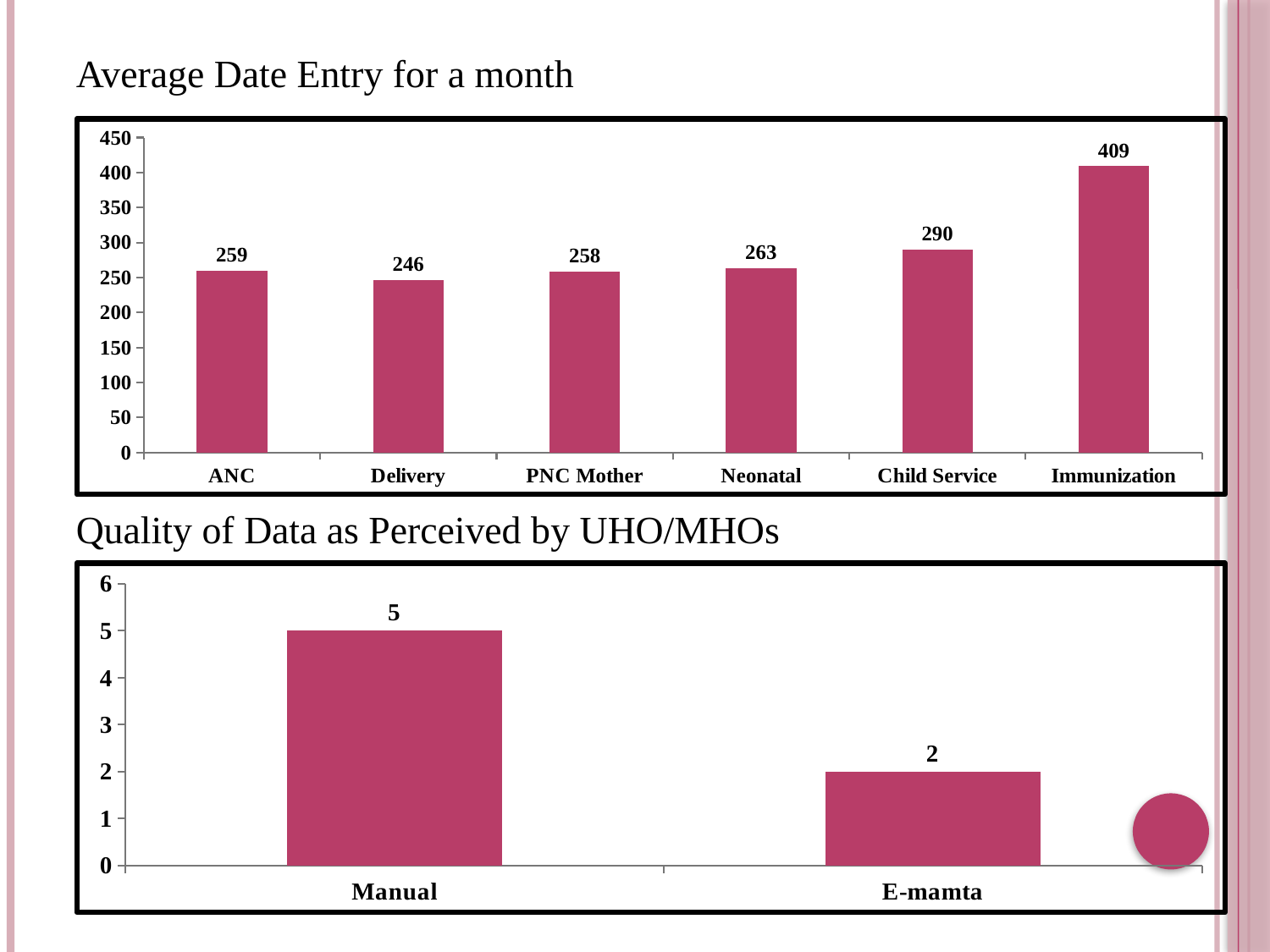

Average Date Entry for a month

Quality of Data as Perceived by UHO/MHOs

### Chart

| Category | UHC |
|---|---|
| ANC | 259.0 |
| Delivery | 246.0 |
| PNC Mother | 258.0 |
| Neonatal | 263.0 |
| Child Service | 290.0 |
| Immunization | 409.0 |

### Chart

| Category | Series 1 |
|---|---|
| Manual | 5.0 |
| E-mamta | 2.0 |